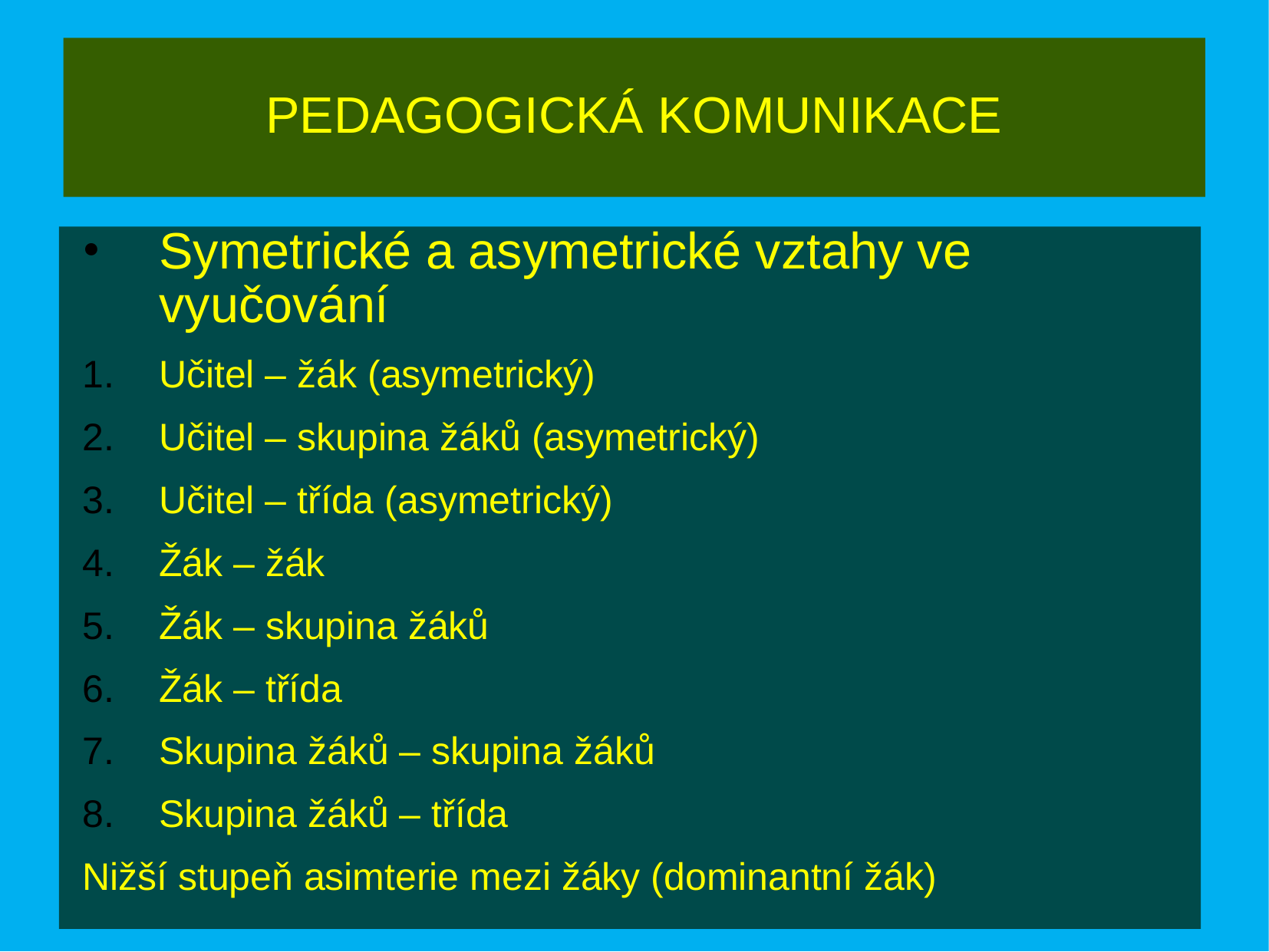

# PEDAGOGICKÁ KOMUNIKACE
Symetrické a asymetrické vztahy ve vyučování
Učitel – žák (asymetrický)
Učitel – skupina žáků (asymetrický)
Učitel – třída (asymetrický)
Žák – žák
Žák – skupina žáků
Žák – třída
Skupina žáků – skupina žáků
Skupina žáků – třída
Nižší stupeň asimterie mezi žáky (dominantní žák)